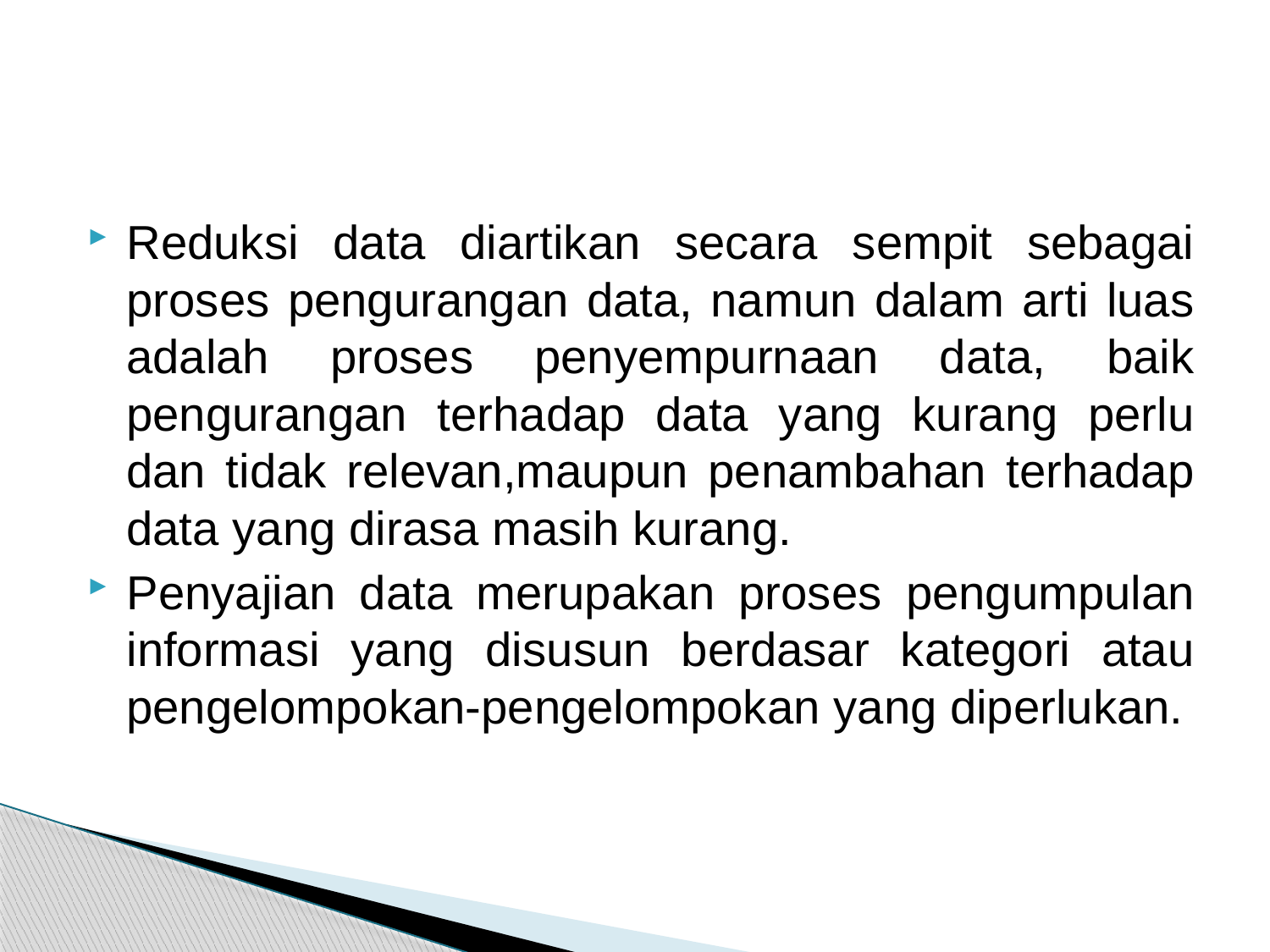

#
Reduksi data diartikan secara sempit sebagai proses pengurangan data, namun dalam arti luas adalah proses penyempurnaan data, baik pengurangan terhadap data yang kurang perlu dan tidak relevan,maupun penambahan terhadap data yang dirasa masih kurang.
Penyajian data merupakan proses pengumpulan informasi yang disusun berdasar kategori atau pengelompokan-pengelompokan yang diperlukan.